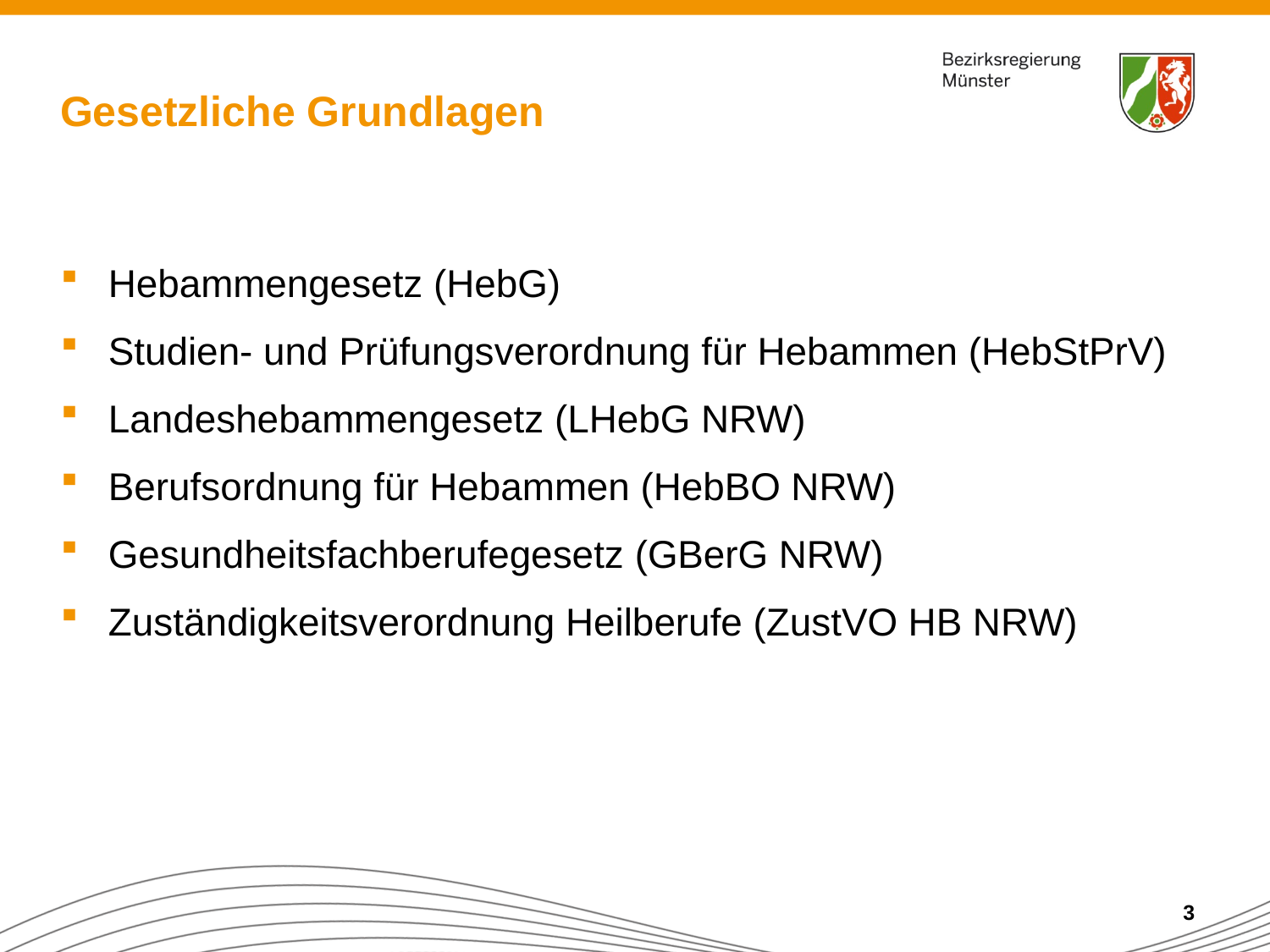

# Gesetzliche Grundlagen

Hebammengesetz (HebG)
Studien- und Prüfungsverordnung für Hebammen (HebStPrV)
Landeshebammengesetz (LHebG NRW)
Berufsordnung für Hebammen (HebBO NRW)
Gesundheitsfachberufegesetz (GBerG NRW)
Zuständigkeitsverordnung Heilberufe (ZustVO HB NRW)

3